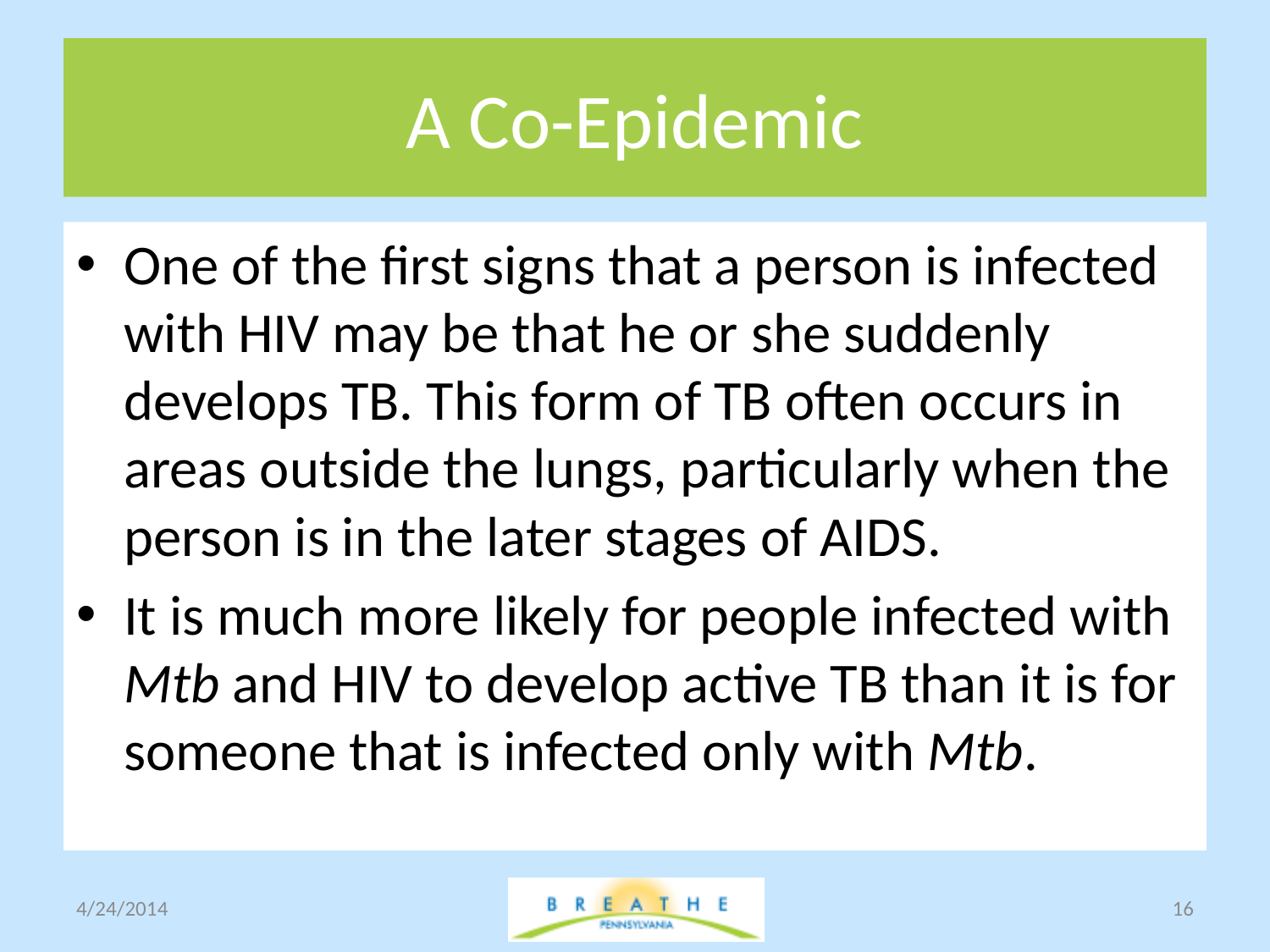

# A Co-Epidemic
One of the first signs that a person is infected with HIV may be that he or she suddenly develops TB. This form of TB often occurs in areas outside the lungs, particularly when the person is in the later stages of AIDS.
It is much more likely for people infected with Mtb and HIV to develop active TB than it is for someone that is infected only with Mtb.
4/24/2014
16